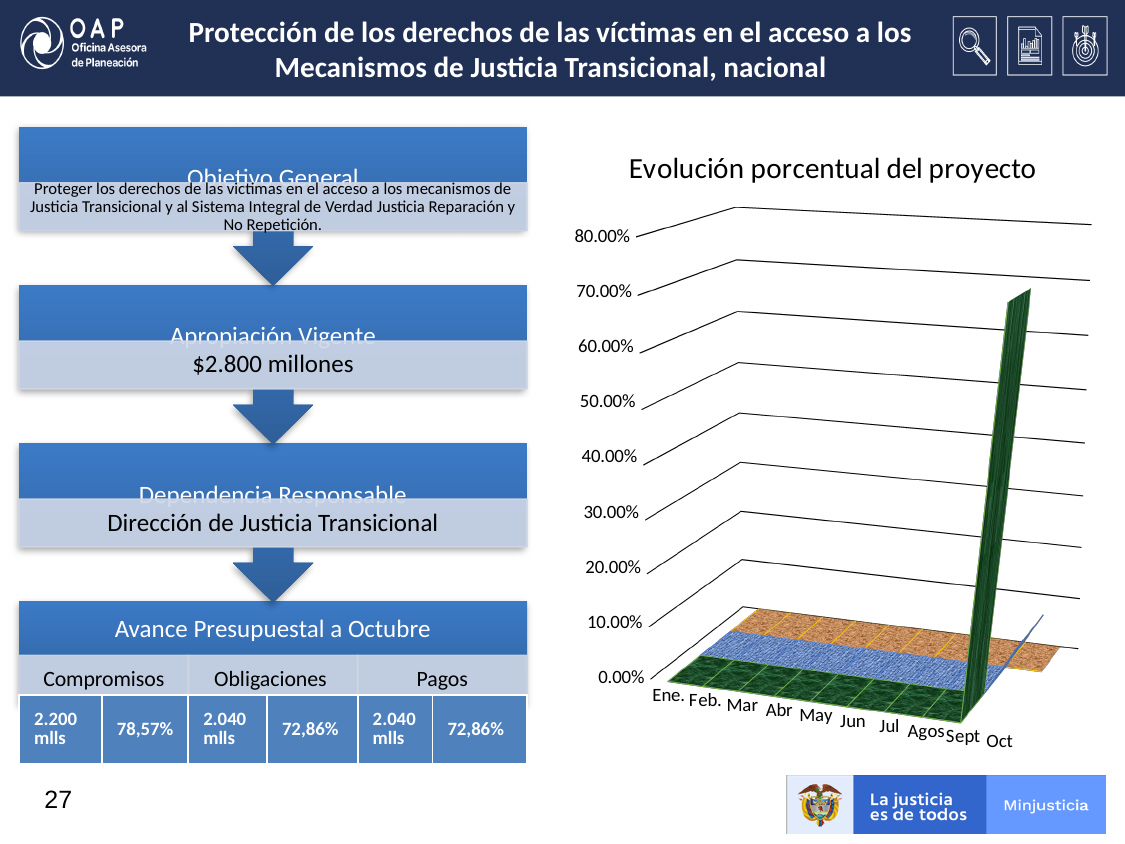

# Protección de los derechos de las víctimas en el acceso a los Mecanismos de Justicia Transicional, nacional
Avance Presupuestal a Octubre
Compromisos
Obligaciones
Pagos
Dependencia Responsable
Dirección de Justicia Transicional
Apropiación Vigente
$2.800 millones
Objetivo General
Proteger los derechos de las victimas en el acceso a los mecanismos de Justicia Transicional y al Sistema Integral de Verdad Justicia Reparación y No Repetición.

[unsupported chart]

| 2.200 mlls | 78,57% | 2.040 mlls | 72,86% | 2.040 mlls | 72,86% |
| --- | --- | --- | --- | --- | --- |
27